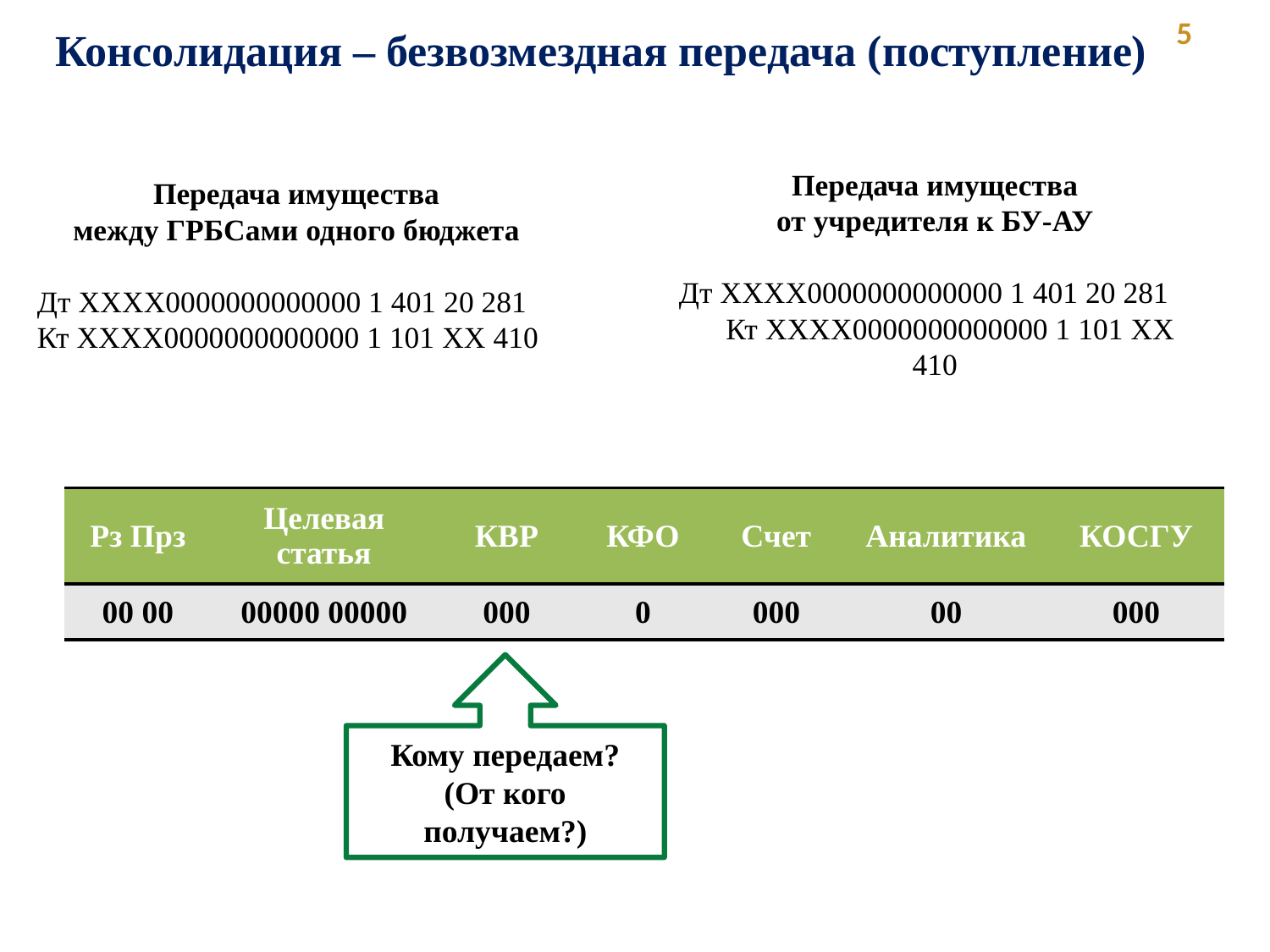

5
Консолидация – безвозмездная передача (поступление)
Передача имущества
от учредителя к БУ-АУ

Дт ХХХХ0000000000000 1 401 20 281        Кт ХХХХ0000000000000 1 101 ХХ 410
Передача имущества
между ГРБСами одного бюджета

Дт ХХХХ0000000000000 1 401 20 281
Кт ХХХХ0000000000000 1 101 ХХ 410
| Рз Прз | Целевая статья | КВР | КФО | Счет | Аналитика | КОСГУ |
| --- | --- | --- | --- | --- | --- | --- |
| 00 00 | 00000 00000 | 000 | 0 | 000 | 00 | 000 |
Кому передаем?
(От кого получаем?)